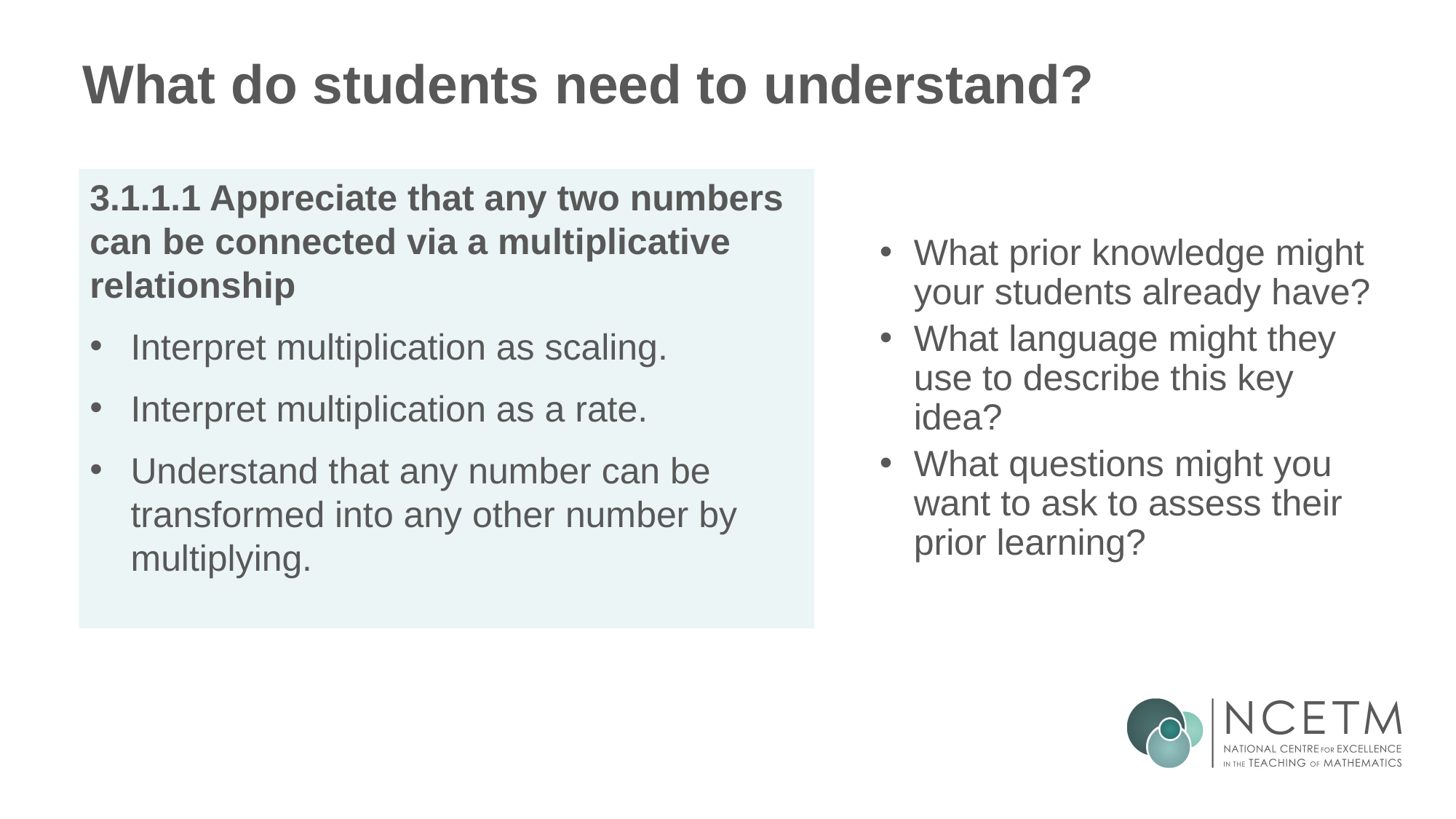

# What do students need to understand?
What prior knowledge might your students already have?
What language might they use to describe this key idea?
What questions might you want to ask to assess their prior learning?
3.1.1.1 Appreciate that any two numbers can be connected via a multiplicative relationship
Interpret multiplication as scaling.
Interpret multiplication as a rate.
Understand that any number can be transformed into any other number by multiplying.